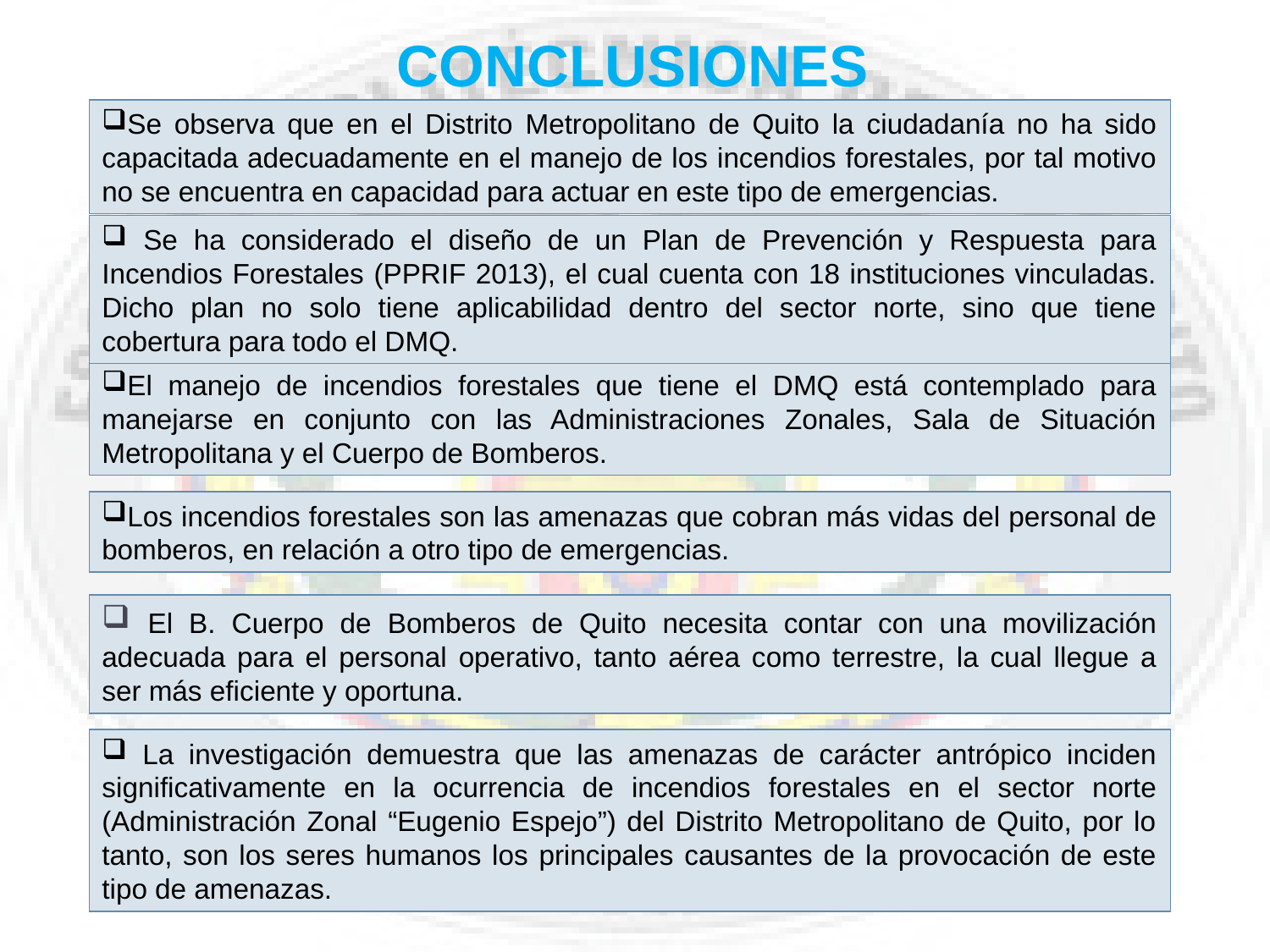

CONCLUSIONES
Se observa que en el Distrito Metropolitano de Quito la ciudadanía no ha sido capacitada adecuadamente en el manejo de los incendios forestales, por tal motivo no se encuentra en capacidad para actuar en este tipo de emergencias.
 Se ha considerado el diseño de un Plan de Prevención y Respuesta para Incendios Forestales (PPRIF 2013), el cual cuenta con 18 instituciones vinculadas. Dicho plan no solo tiene aplicabilidad dentro del sector norte, sino que tiene cobertura para todo el DMQ.
El manejo de incendios forestales que tiene el DMQ está contemplado para manejarse en conjunto con las Administraciones Zonales, Sala de Situación Metropolitana y el Cuerpo de Bomberos.
Los incendios forestales son las amenazas que cobran más vidas del personal de bomberos, en relación a otro tipo de emergencias.
 El B. Cuerpo de Bomberos de Quito necesita contar con una movilización adecuada para el personal operativo, tanto aérea como terrestre, la cual llegue a ser más eficiente y oportuna.
 La investigación demuestra que las amenazas de carácter antrópico inciden significativamente en la ocurrencia de incendios forestales en el sector norte (Administración Zonal “Eugenio Espejo”) del Distrito Metropolitano de Quito, por lo tanto, son los seres humanos los principales causantes de la provocación de este tipo de amenazas.